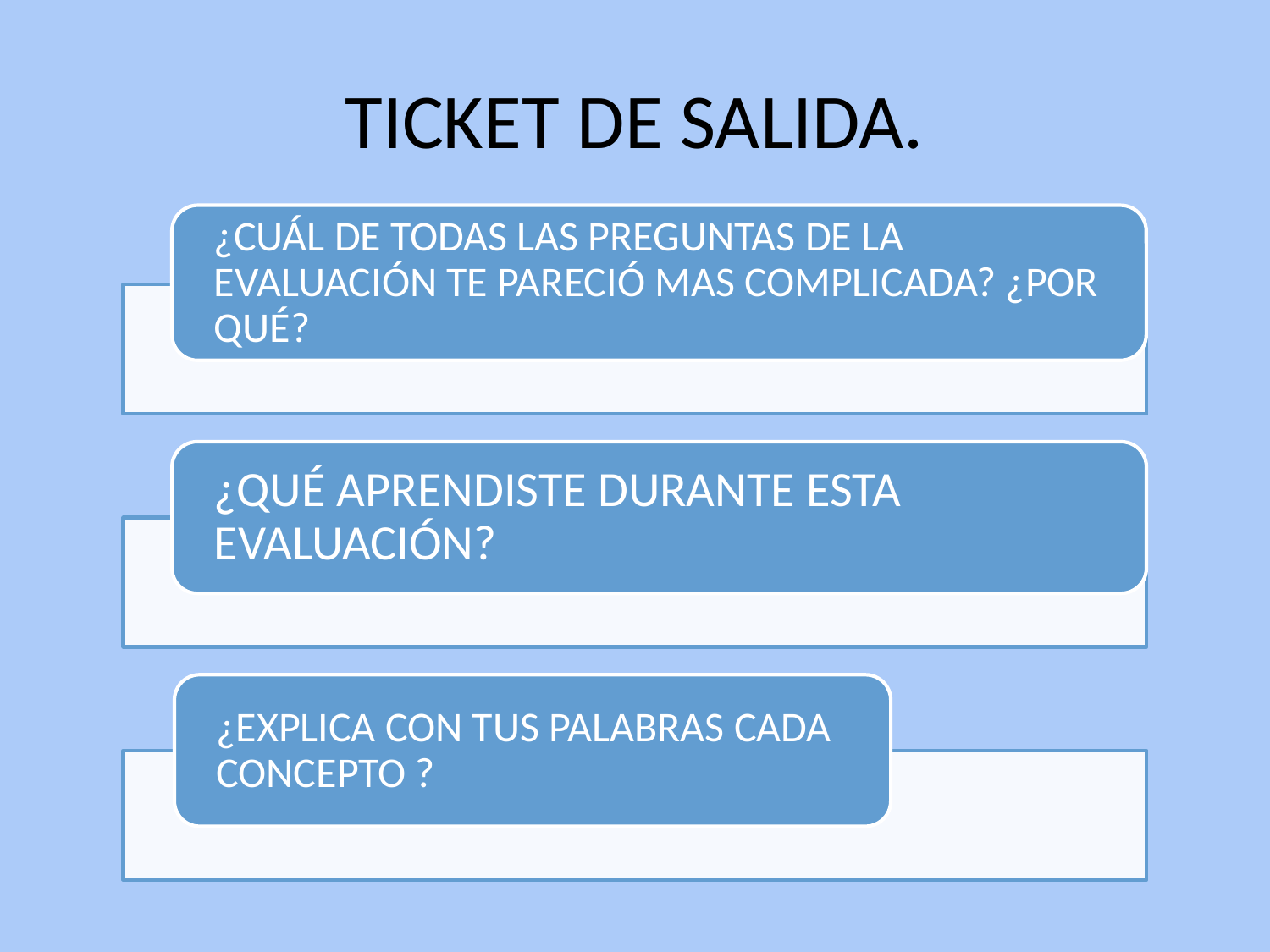

# TICKET DE SALIDA.
¿CUÁL DE TODAS LAS PREGUNTAS DE LA EVALUACIÓN TE PARECIÓ MAS COMPLICADA? ¿POR QUÉ?
¿QUÉ APRENDISTE DURANTE ESTA EVALUACIÓN?
¿EXPLICA CON TUS PALABRAS CADA CONCEPTO ?